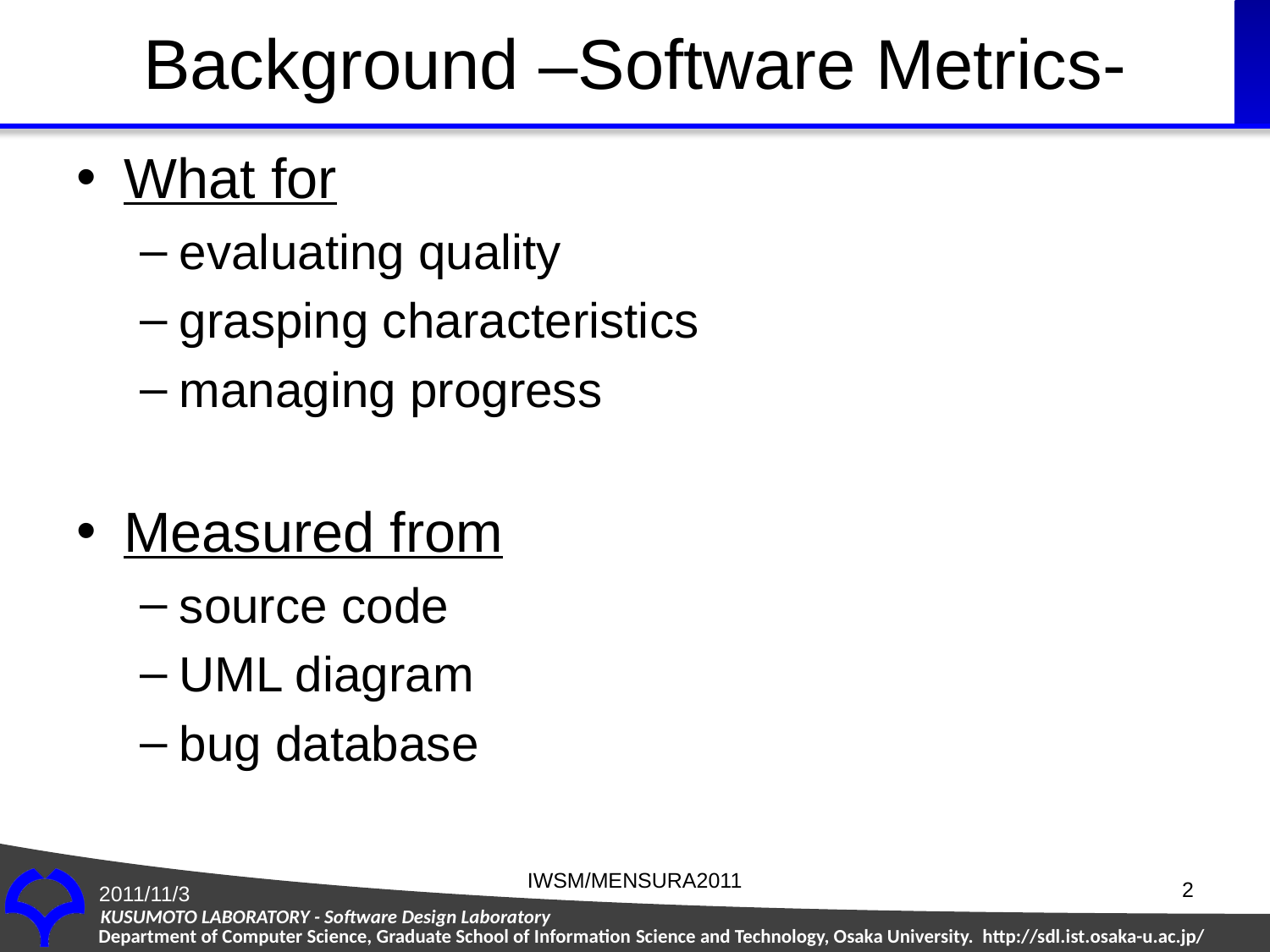

# Background –Software Metrics-
What for
evaluating quality
grasping characteristics
managing progress

Measured from
source code
UML diagram
bug database
IWSM/MENSURA2011
2
2011/11/3